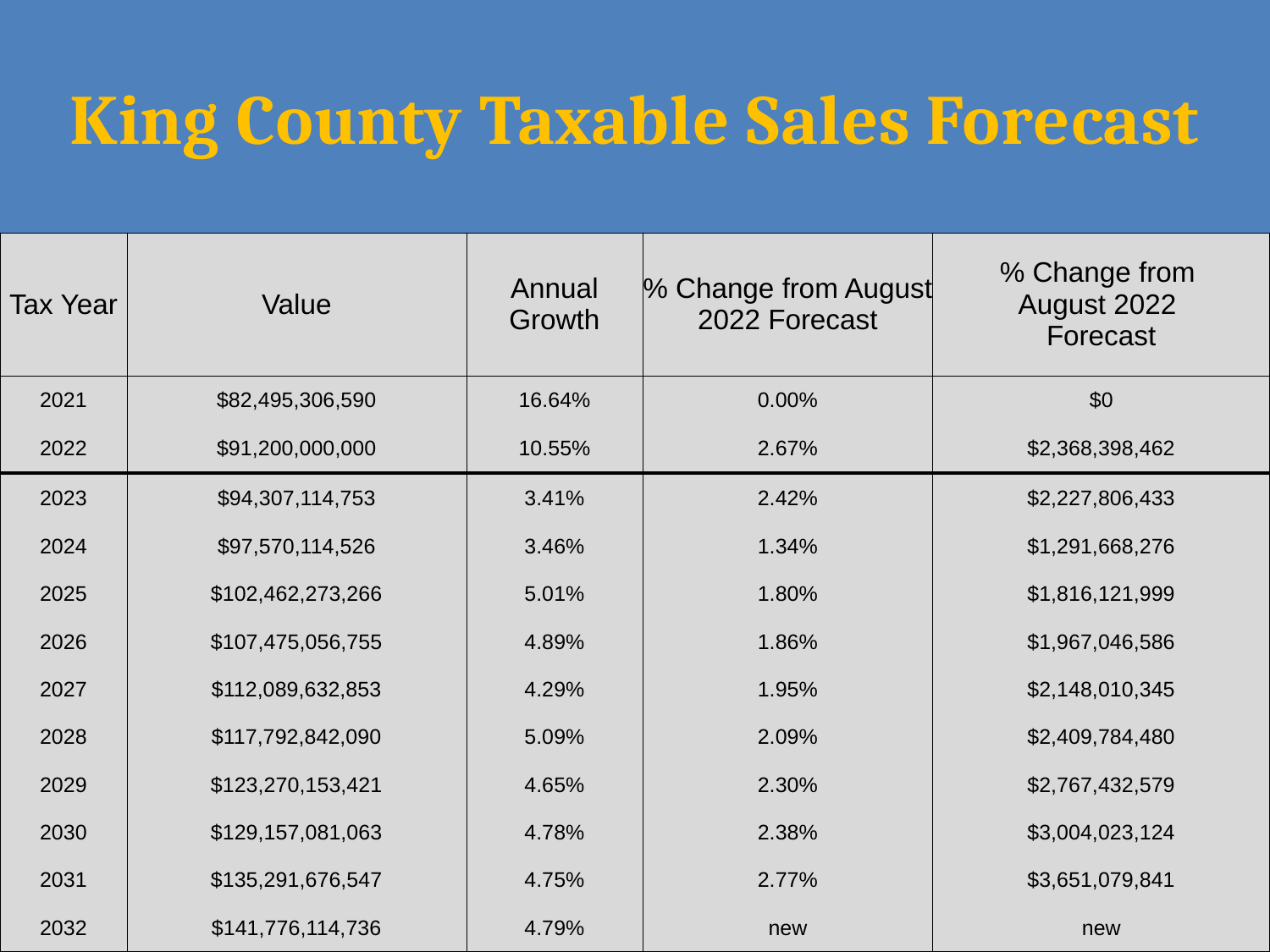

# King County Taxable Sales Forecast

| Tax Year | Value | Annual Growth | % Change from August 2022 Forecast | % Change from August 2022 Forecast |
| --- | --- | --- | --- | --- |
| 2021 | $82,495,306,590 | 16.64% | 0.00% | $0 |
| 2022 | $91,200,000,000 | 10.55% | 2.67% | $2,368,398,462 |
| 2023 | $94,307,114,753 | 3.41% | 2.42% | $2,227,806,433 |
| 2024 | $97,570,114,526 | 3.46% | 1.34% | $1,291,668,276 |
| 2025 | $102,462,273,266 | 5.01% | 1.80% | $1,816,121,999 |
| 2026 | $107,475,056,755 | 4.89% | 1.86% | $1,967,046,586 |
| 2027 | $112,089,632,853 | 4.29% | 1.95% | $2,148,010,345 |
| 2028 | $117,792,842,090 | 5.09% | 2.09% | $2,409,784,480 |
| 2029 | $123,270,153,421 | 4.65% | 2.30% | $2,767,432,579 |
| 2030 | $129,157,081,063 | 4.78% | 2.38% | $3,004,023,124 |
| 2031 | $135,291,676,547 | 4.75% | 2.77% | $3,651,079,841 |
| 2032 | $141,776,114,736 | 4.79% | new | new |